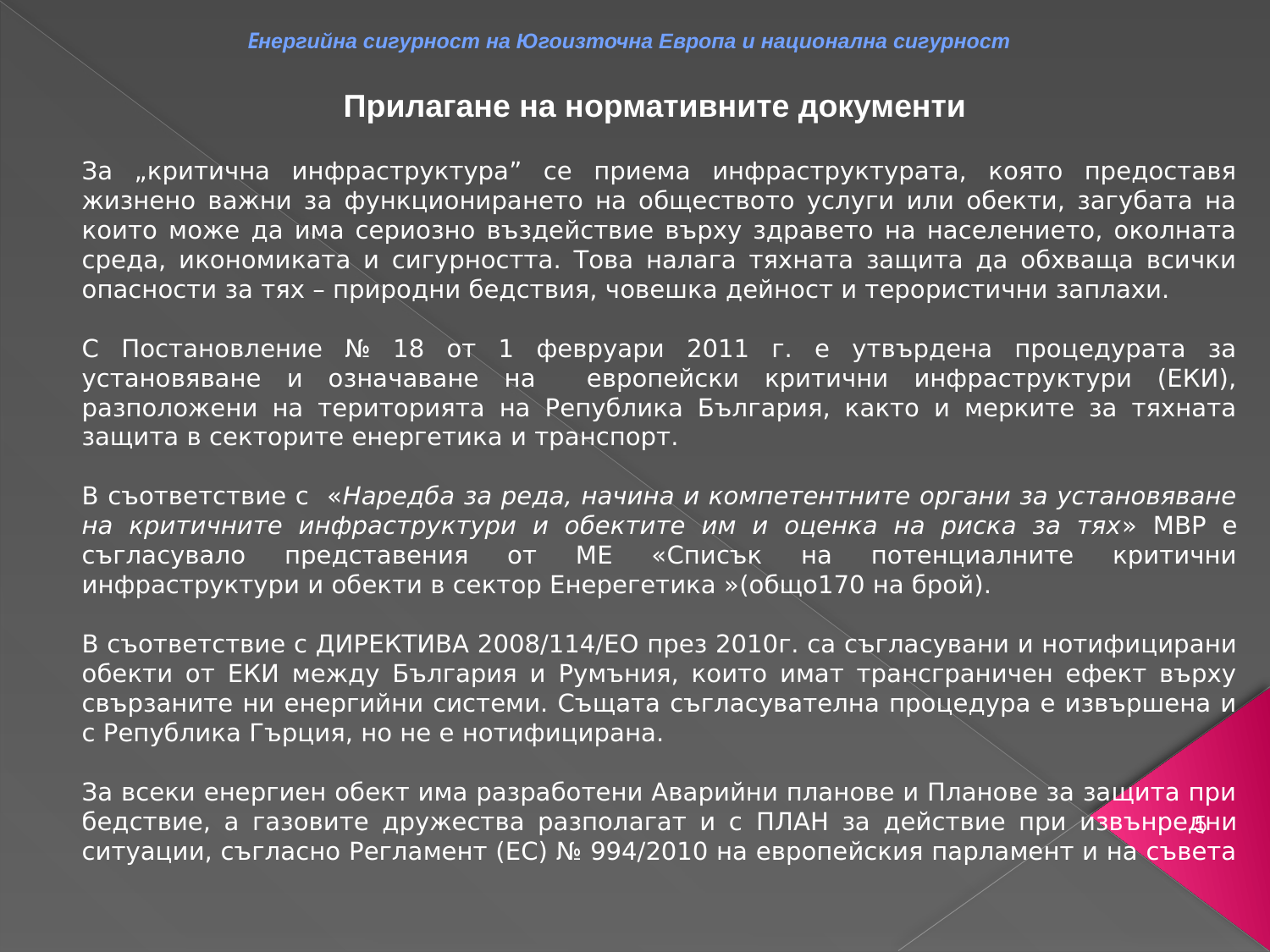

# Eнергийна сигурност на Югоизточна Европа и национална сигурност
Прилагане на нормативните документи
За „критична инфраструктура” се приема инфраструктурата, която предоставя жизнено важни за функционирането на обществото услуги или обекти, загубата на които може да има сериозно въздействие върху здравето на населението, околната среда, икономиката и сигурността. Това налага тяхната защита да обхваща всички опасности за тях – природни бедствия, човешка дейност и терористични заплахи.

С Постановление № 18 от 1 февруари 2011 г. е утвърдена процедурата за установяване и означаване на  европейски критични инфраструктури (ЕКИ), разположени на територията на Република България, както и мерките за тяхната защита в секторите енергетика и транспорт.

В съответствие с  «Наредба за реда, начина и компетентните органи за установяване на критичните инфраструктури и обектите им и оценка на риска за тях» МВР е съгласувало представения от МЕ «Списък на потенциалните критични инфраструктури и обекти в сектор Енерегетика »(общо170 на брой).

В съответствие с ДИРЕКТИВА 2008/114/ЕО през 2010г. са съгласувани и нотифицирани обекти от ЕКИ между България и Румъния, които имат трансграничен ефект върху свързаните ни енергийни системи. Същата съгласувателна процедура е извършена и с Република Гърция, но не е нотифицирана.

За всеки енергиен обект има разработени Аварийни планове и Планове за защита при бедствие, а газовите дружества разполагат и с ПЛАН за действие при извънредни ситуации, съгласно Регламент (ЕС) № 994/2010 на европейския парламент и на съвета

5